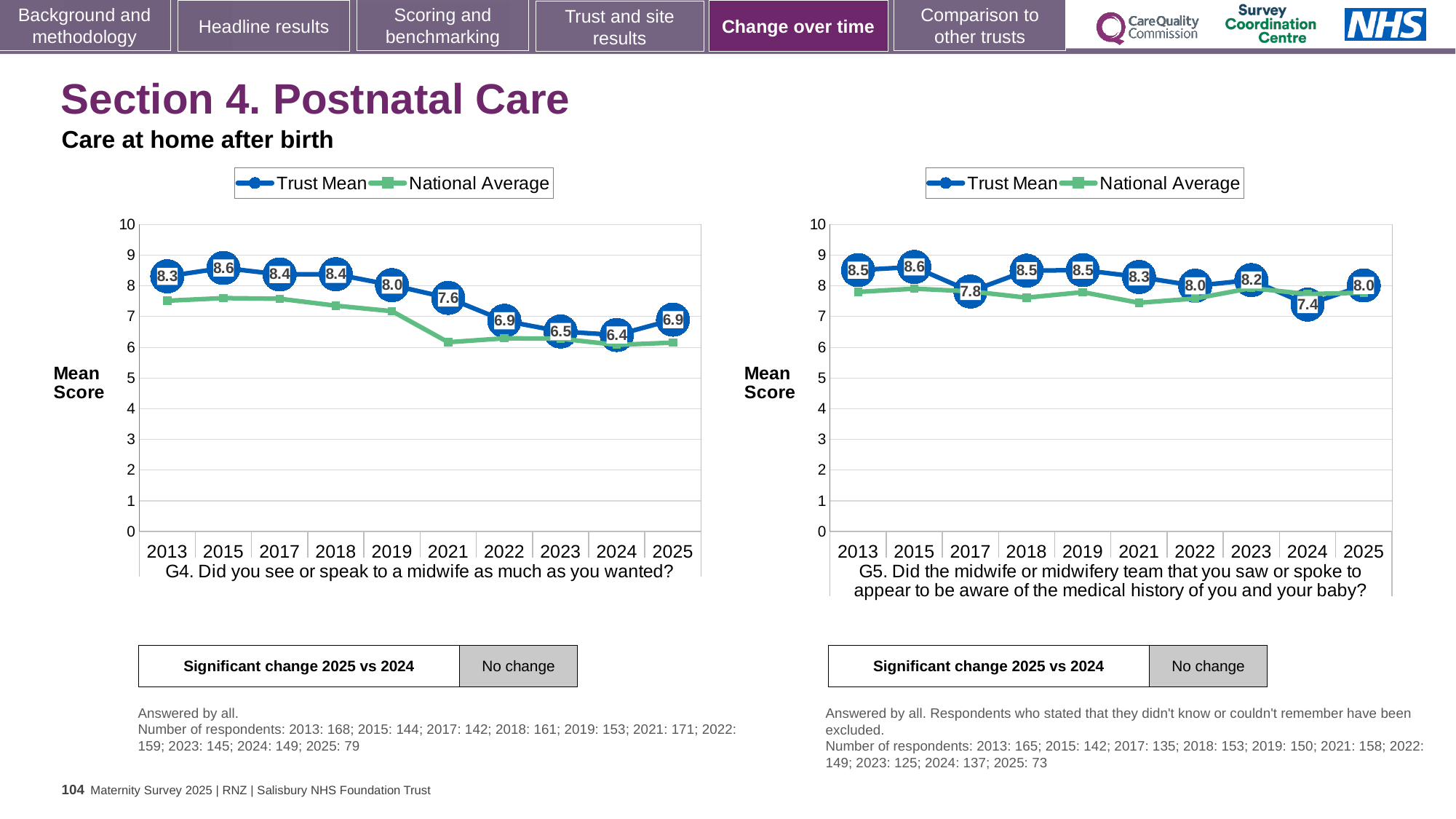

# Section 4. Postnatal Care
Care at home after birth

### Chart

| Category | Trust Mean | National Average |
|---|---|---|
| 2013 | 8.312097838979527 | 7.515580972333314 |
| 2015 | 8.582528909406946 | 7.601427912062792 |
| 2017 | 8.371260190645726 | 7.58010620655704 |
| 2018 | 8.377365754829569 | 7.354810064935795 |
| 2019 | 8.023306318735429 | 7.175228924779978 |
| 2021 | 7.608066565674655 | 6.165367048399976 |
| 2022 | 6.861844019863416 | 6.292105891967137 |
| 2023 | 6.514740256080293 | 6.279401313954132 |
| 2024 | 6.400394951087685 | 6.07845289652032 |
| 2025 | 6.89890875052901 | 6.153022507697577 |

### Chart

| Category | Trust Mean | National Average |
|---|---|---|
| 2013 | 8.512568297682488 | 7.802225802191623 |
| 2015 | 8.614642330372353 | 7.90743851470243 |
| 2017 | 7.816623225814294 | 7.819789024011434 |
| 2018 | 8.494024791531315 | 7.616704316805158 |
| 2019 | 8.513740786616538 | 7.794212327855689 |
| 2021 | 8.288558521761546 | 7.44762572455776 |
| 2022 | 8.002408202486503 | 7.587248377463092 |
| 2023 | 8.187916271035279 | 7.926276822703995 |
| 2024 | 7.39062467381374 | 7.73212761871569 |
| 2025 | 8.01383610680404 | 7.77733803629453 |
| Significant change 2025 vs 2024 | No change |
| --- | --- |
| Significant change 2025 vs 2024 | No change |
| --- | --- |
Answered by all.
Number of respondents: 2013: 168; 2015: 144; 2017: 142; 2018: 161; 2019: 153; 2021: 171; 2022: 159; 2023: 145; 2024: 149; 2025: 79
Answered by all. Respondents who stated that they didn't know or couldn't remember have been excluded.
Number of respondents: 2013: 165; 2015: 142; 2017: 135; 2018: 153; 2019: 150; 2021: 158; 2022: 149; 2023: 125; 2024: 137; 2025: 73
104